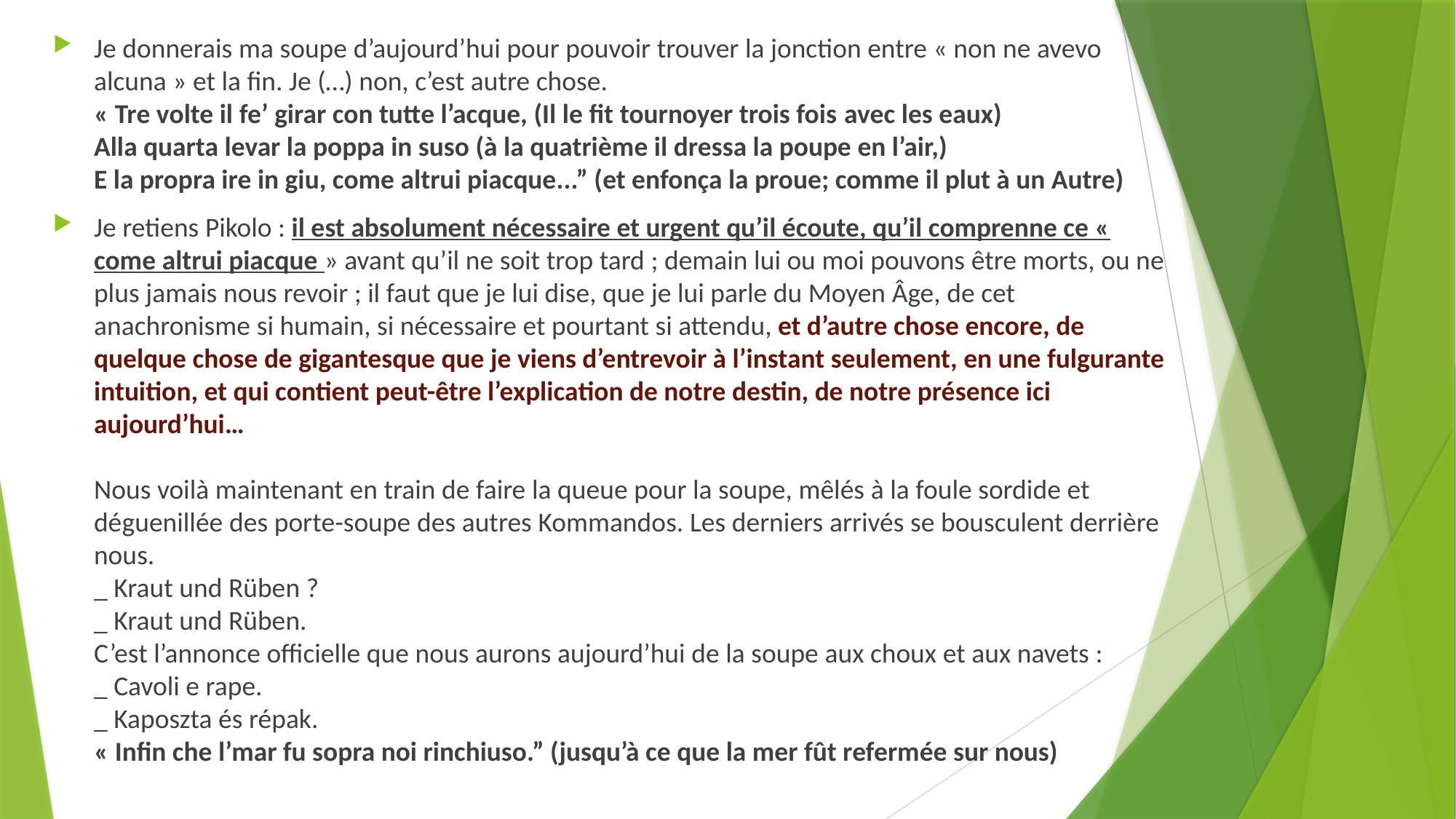

Je donnerais ma soupe d’aujourd’hui pour pouvoir trouver la jonction entre « non ne avevo alcuna » et la fin. Je (…) non, c’est autre chose.
« Tre volte il fe’ girar con tutte l’acque, (Il le fit tournoyer trois fois avec les eaux) 
Alla quarta levar la poppa in suso (à la quatrième il dressa la poupe en l’air,)
E la propra ire in giu, come altrui piacque...” (et enfonça la proue; comme il plut à un Autre)
Je retiens Pikolo : il est absolument nécessaire et urgent qu’il écoute, qu’il comprenne ce « come altrui piacque » avant qu’il ne soit trop tard ; demain lui ou moi pouvons être morts, ou ne plus jamais nous revoir ; il faut que je lui dise, que je lui parle du Moyen Âge, de cet anachronisme si humain, si nécessaire et pourtant si attendu, et d’autre chose encore, de quelque chose de gigantesque que je viens d’entrevoir à l’instant seulement, en une fulgurante intuition, et qui contient peut-être l’explication de notre destin, de notre présence ici aujourd’hui…
Nous voilà maintenant en train de faire la queue pour la soupe, mêlés à la foule sordide et déguenillée des porte-soupe des autres Kommandos. Les derniers arrivés se bousculent derrière nous.
_ Kraut und Rüben ?
_ Kraut und Rüben.
C’est l’annonce officielle que nous aurons aujourd’hui de la soupe aux choux et aux navets :
_ Cavoli e rape.
_ Kaposzta és répak.
« Infin che l’mar fu sopra noi rinchiuso.” (jusqu’à ce que la mer fût refermée sur nous)